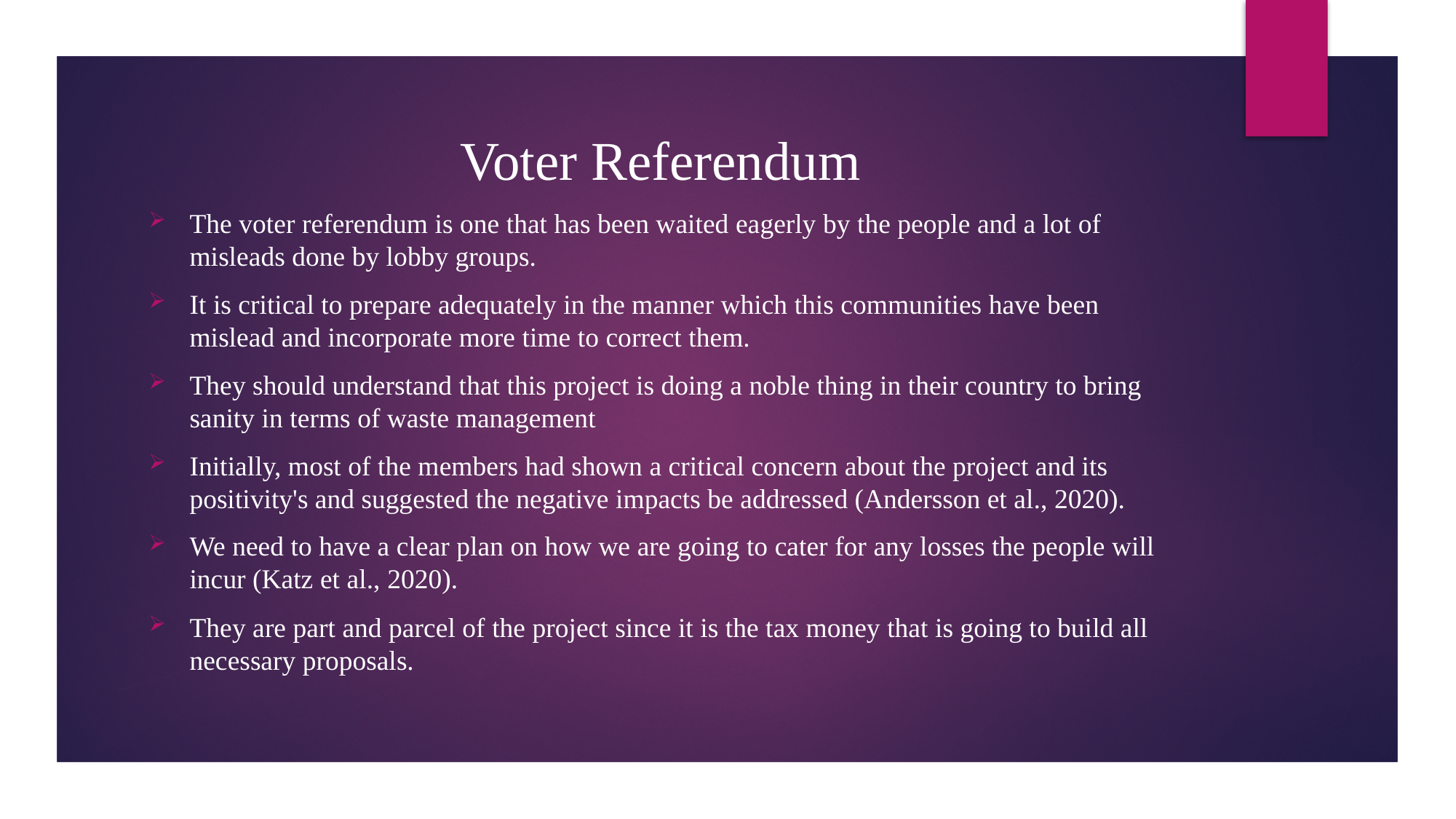

# Voter Referendum
The voter referendum is one that has been waited eagerly by the people and a lot of misleads done by lobby groups.
It is critical to prepare adequately in the manner which this communities have been mislead and incorporate more time to correct them.
They should understand that this project is doing a noble thing in their country to bring sanity in terms of waste management
Initially, most of the members had shown a critical concern about the project and its positivity's and suggested the negative impacts be addressed (Andersson et al., 2020).
We need to have a clear plan on how we are going to cater for any losses the people will incur (Katz et al., 2020).
They are part and parcel of the project since it is the tax money that is going to build all necessary proposals.